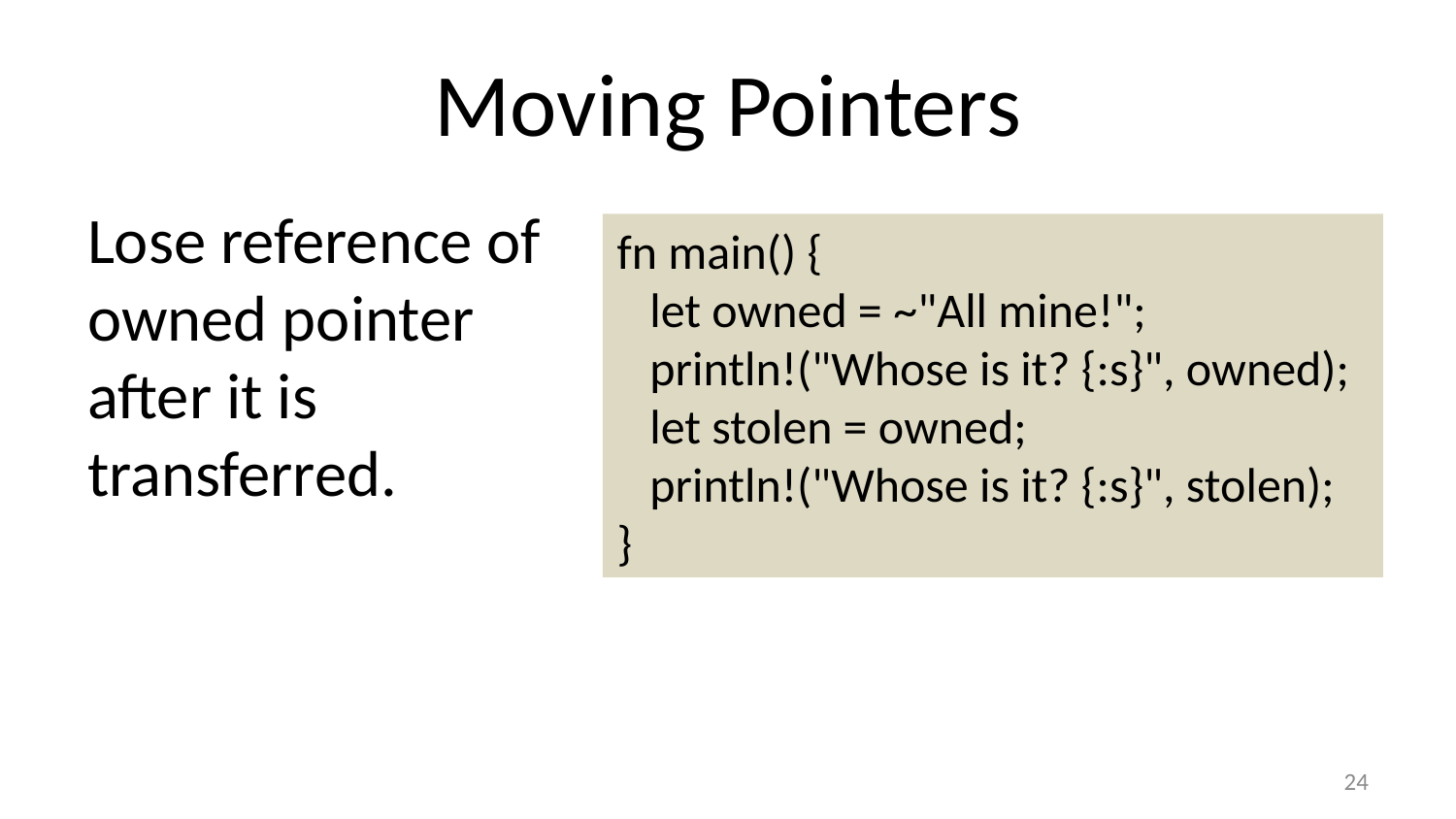

# Moving Pointers
Lose reference of owned pointer after it is transferred.
fn main() {
   let owned = ~"All mine!";
   println!("Whose is it? {:s}", owned);
   let stolen = owned;
   println!("Whose is it? {:s}", stolen);
}
24